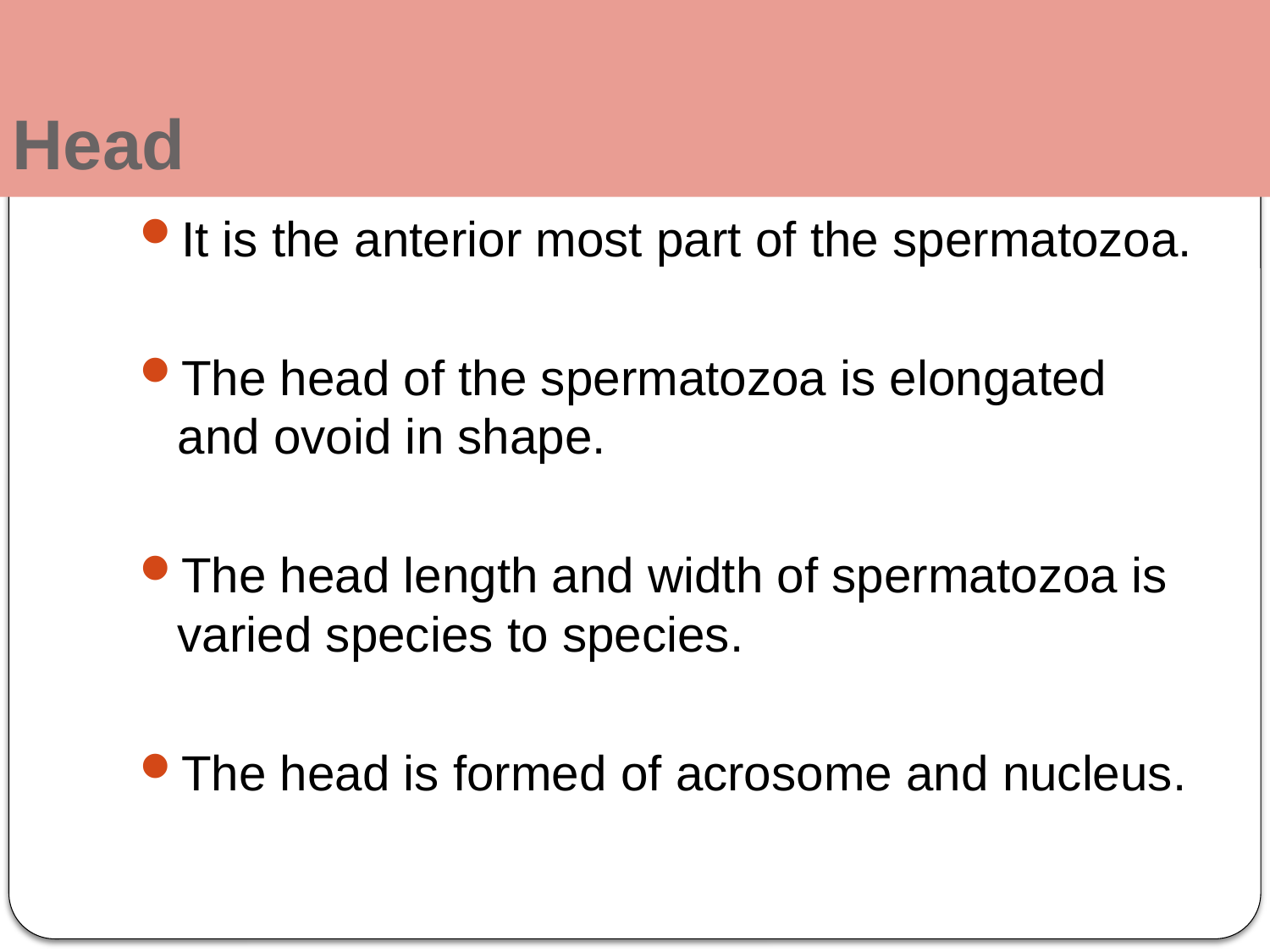

# Head
It is the anterior most part of the spermatozoa.

The head of the spermatozoa is elongated and ovoid in shape.

The head length and width of spermatozoa is varied species to species.

The head is formed of acrosome and nucleus.